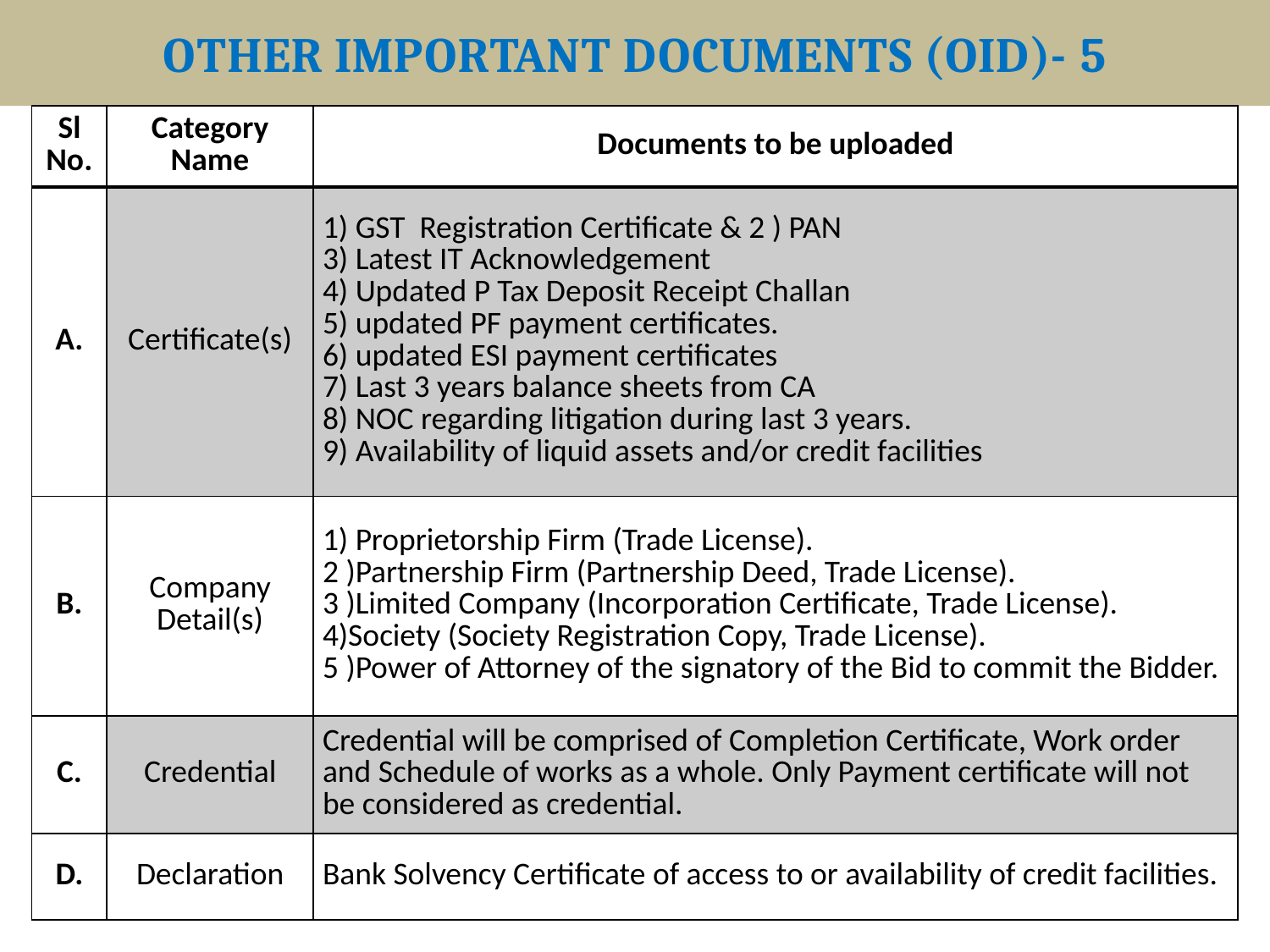

# OTHER IMPORTANT DOCUMENTS (OID)- 5
| Sl No. | Category Name | Documents to be uploaded |
| --- | --- | --- |
| A. | Certificate(s) | 1) GST Registration Certificate & 2 ) PAN 3) Latest IT Acknowledgement 4) Updated P Tax Deposit Receipt Challan 5) updated PF payment certificates. 6) updated ESI payment certificates 7) Last 3 years balance sheets from CA 8) NOC regarding litigation during last 3 years. 9) Availability of liquid assets and/or credit facilities |
| B. | Company Detail(s) | 1) Proprietorship Firm (Trade License). 2 )Partnership Firm (Partnership Deed, Trade License). 3 )Limited Company (Incorporation Certificate, Trade License). 4)Society (Society Registration Copy, Trade License). 5 )Power of Attorney of the signatory of the Bid to commit the Bidder. |
| C. | Credential | Credential will be comprised of Completion Certificate, Work order and Schedule of works as a whole. Only Payment certificate will not be considered as credential. |
| D. | Declaration | Bank Solvency Certificate of access to or availability of credit facilities. |